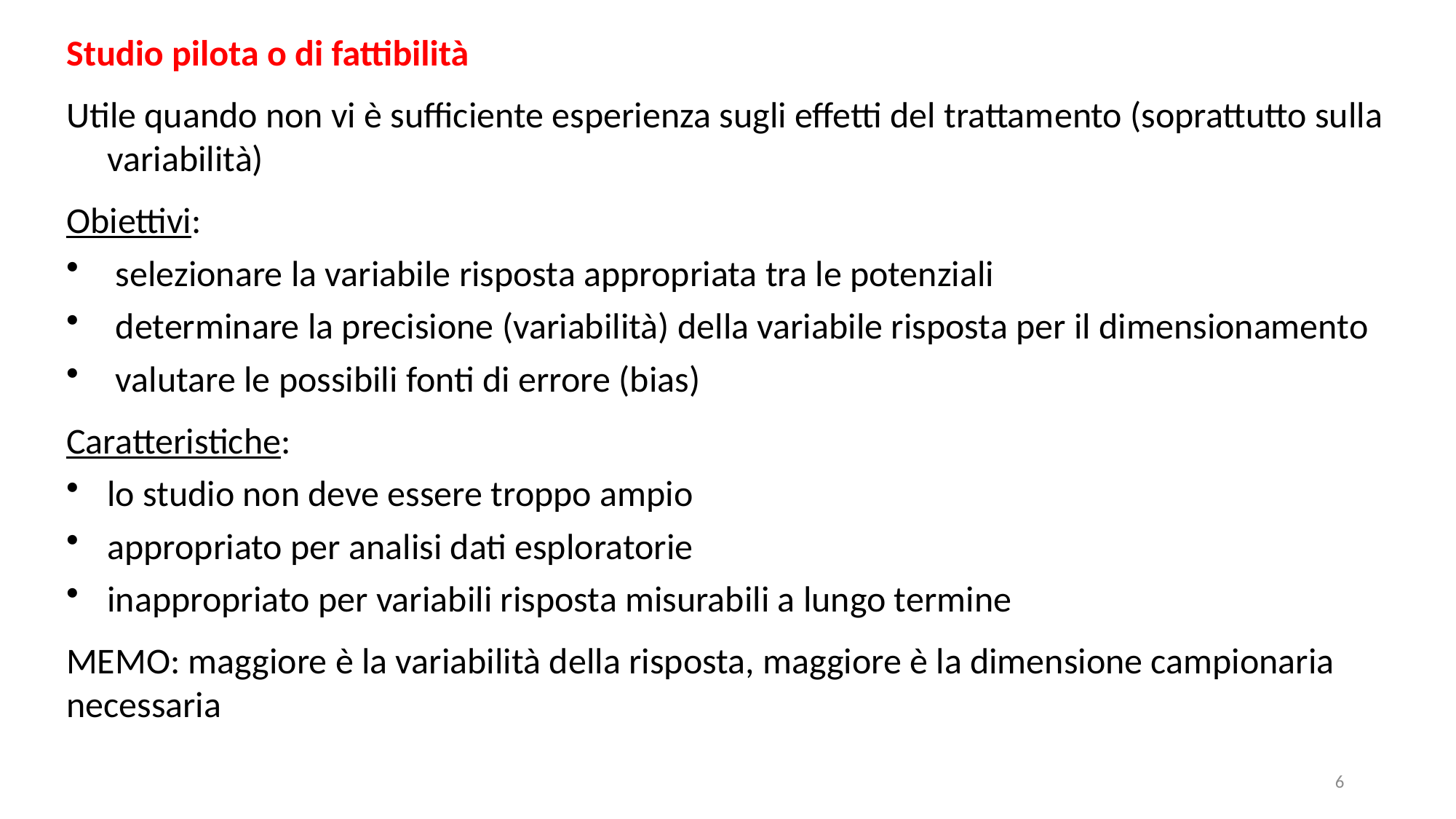

Studio pilota o di fattibilità
Utile quando non vi è sufficiente esperienza sugli effetti del trattamento (soprattutto sulla variabilità)
Obiettivi:
 selezionare la variabile risposta appropriata tra le potenziali
 determinare la precisione (variabilità) della variabile risposta per il dimensionamento
 valutare le possibili fonti di errore (bias)
Caratteristiche:
lo studio non deve essere troppo ampio
appropriato per analisi dati esploratorie
inappropriato per variabili risposta misurabili a lungo termine
MEMO: maggiore è la variabilità della risposta, maggiore è la dimensione campionaria necessaria
6